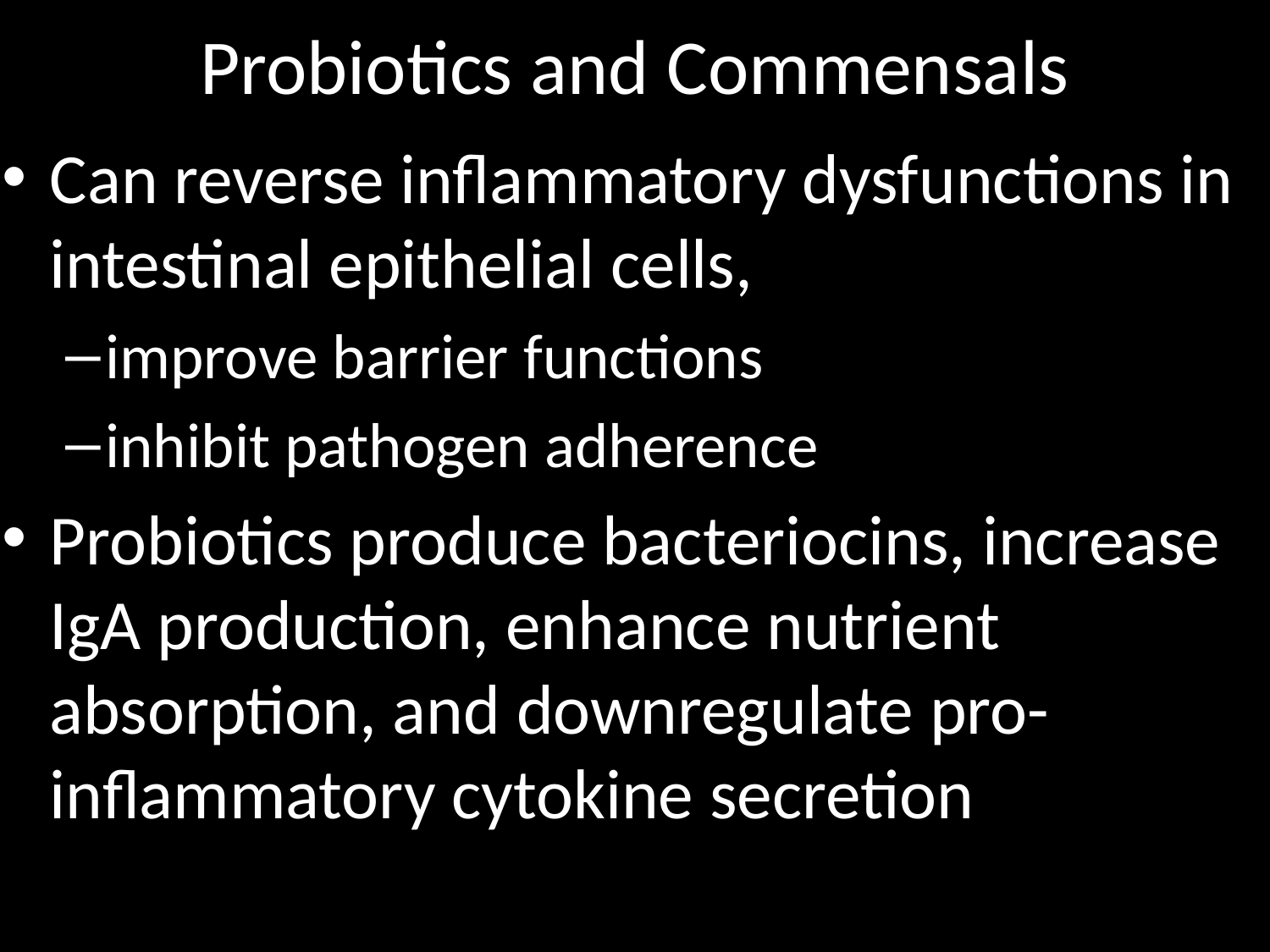

# Probiotics and Commensals
Can reverse inflammatory dysfunctions in intestinal epithelial cells,
improve barrier functions
inhibit pathogen adherence
Probiotics produce bacteriocins, increase IgA production, enhance nutrient absorption, and downregulate pro-inflammatory cytokine secretion